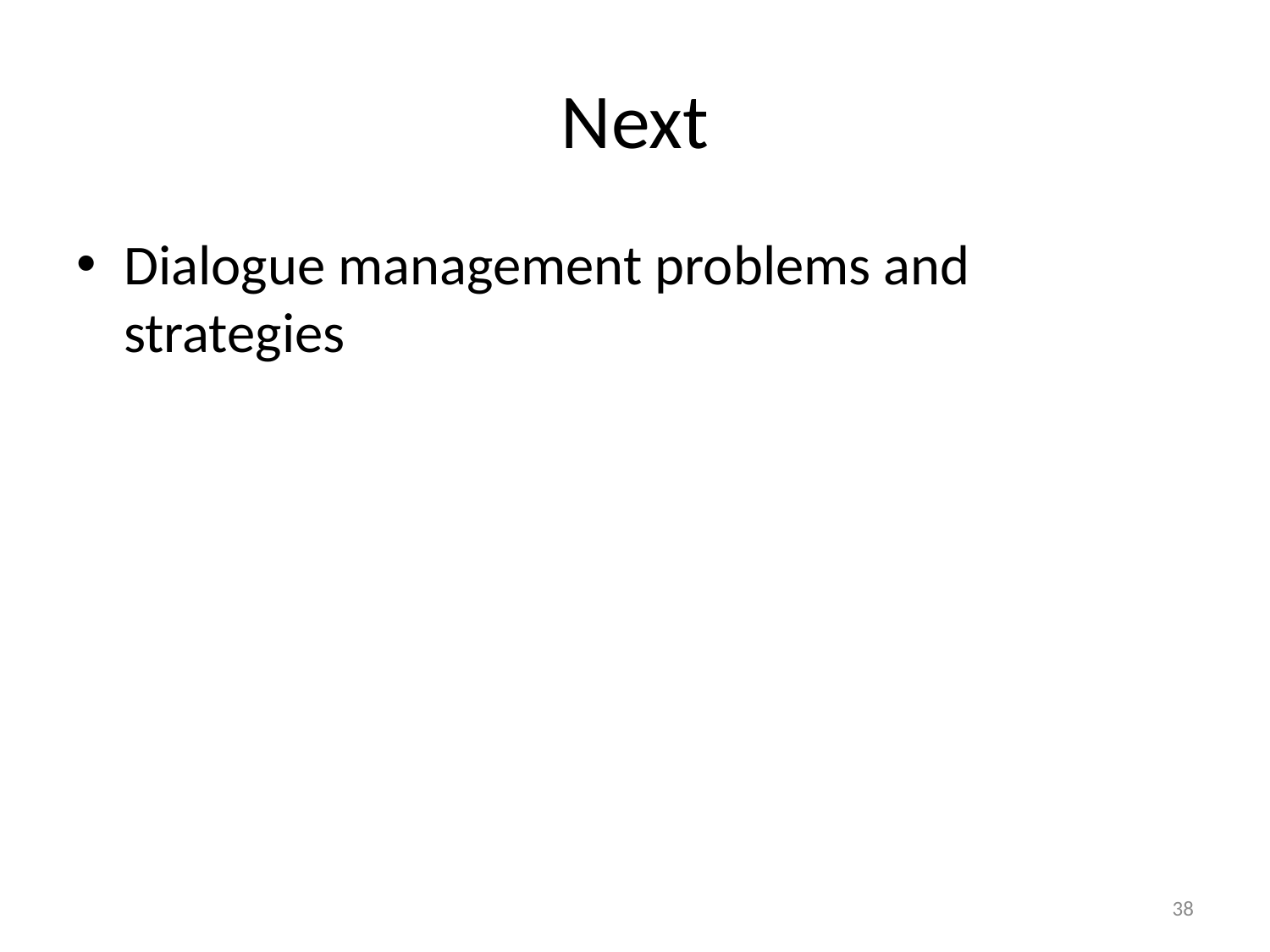

# Next
Dialogue management problems and strategies
38